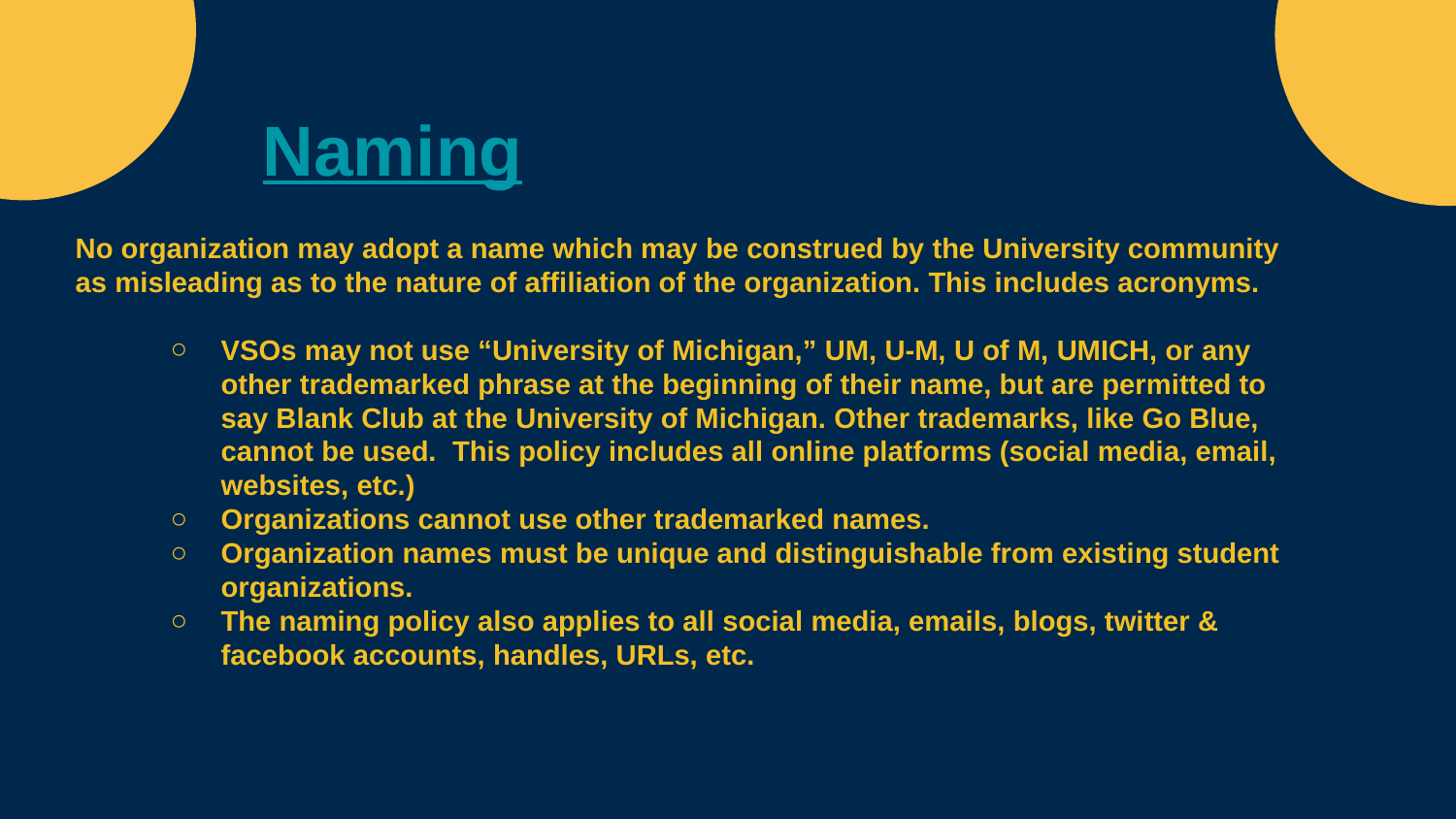

Naming

No organization may adopt a name which may be construed by the University community as misleading as to the nature of affiliation of the organization. This includes acronyms.

VSOs may not use “University of Michigan,” UM, U-M, U of M, UMICH, or any other trademarked phrase at the beginning of their name, but are permitted to say Blank Club at the University of Michigan. Other trademarks, like Go Blue, cannot be used.  This policy includes all online platforms (social media, email, websites, etc.)
Organizations cannot use other trademarked names.
Organization names must be unique and distinguishable from existing student organizations.
The naming policy also applies to all social media, emails, blogs, twitter & facebook accounts, handles, URLs, etc.